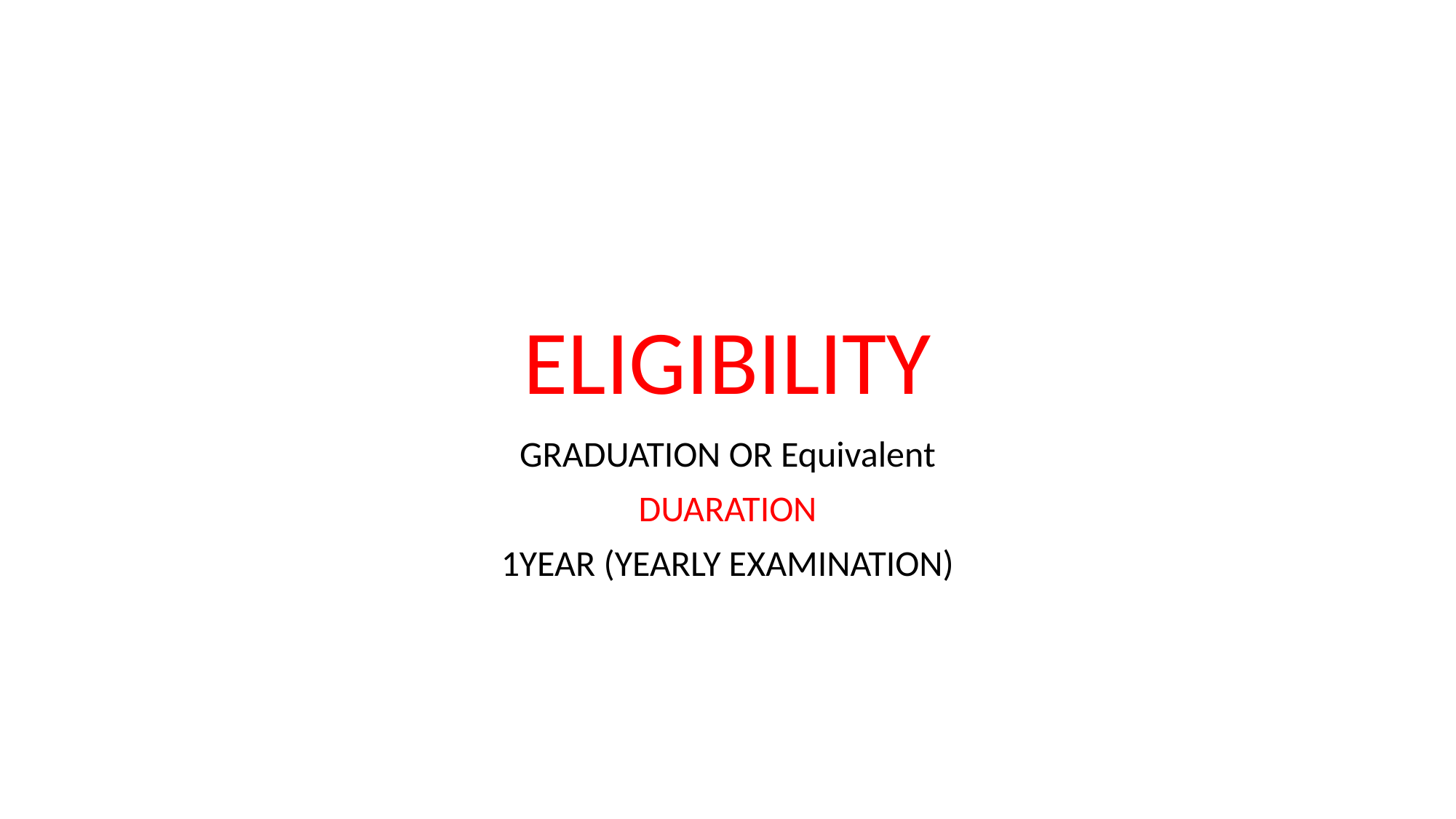

# ELIGIBILITY
GRADUATION OR Equivalent
DUARATION
1YEAR (YEARLY EXAMINATION)